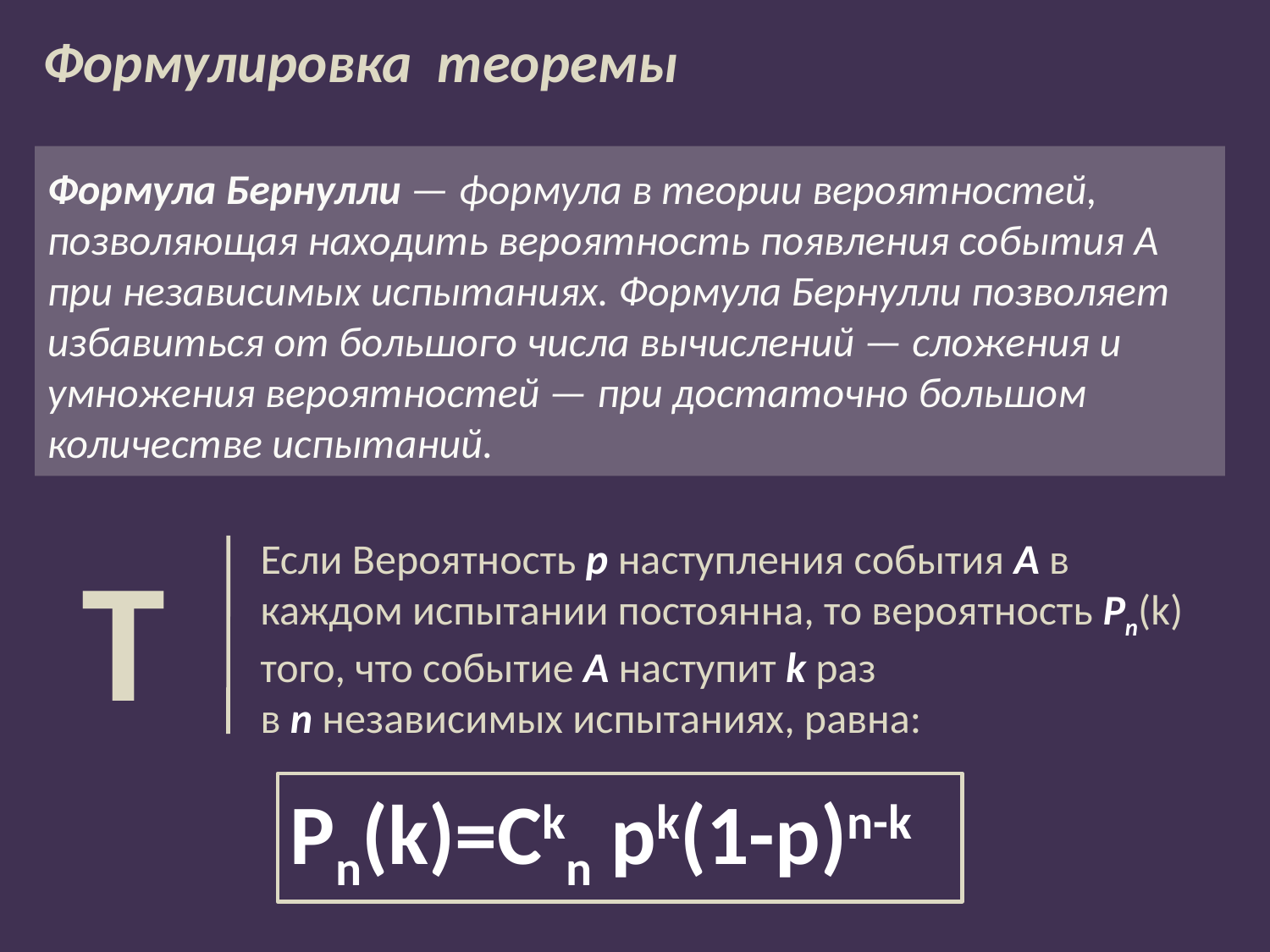

Формулировка  теоремы

Формула Бернулли — формула в теории вероятностей, позволяющая находить вероятность появления события A при независимых испытаниях. Формула Бернулли позволяет избавиться от большого числа вычислений — сложения и умножения вероятностей — при достаточно большом количестве испытаний.
Т
Если Вероятность p наступления события Α в каждом испытании постоянна, то вероятность Pn(k) того, что событие A наступит k раз в n независимых испытаниях, равна:
Pn(k)=Ckn pk(1-p)n-k